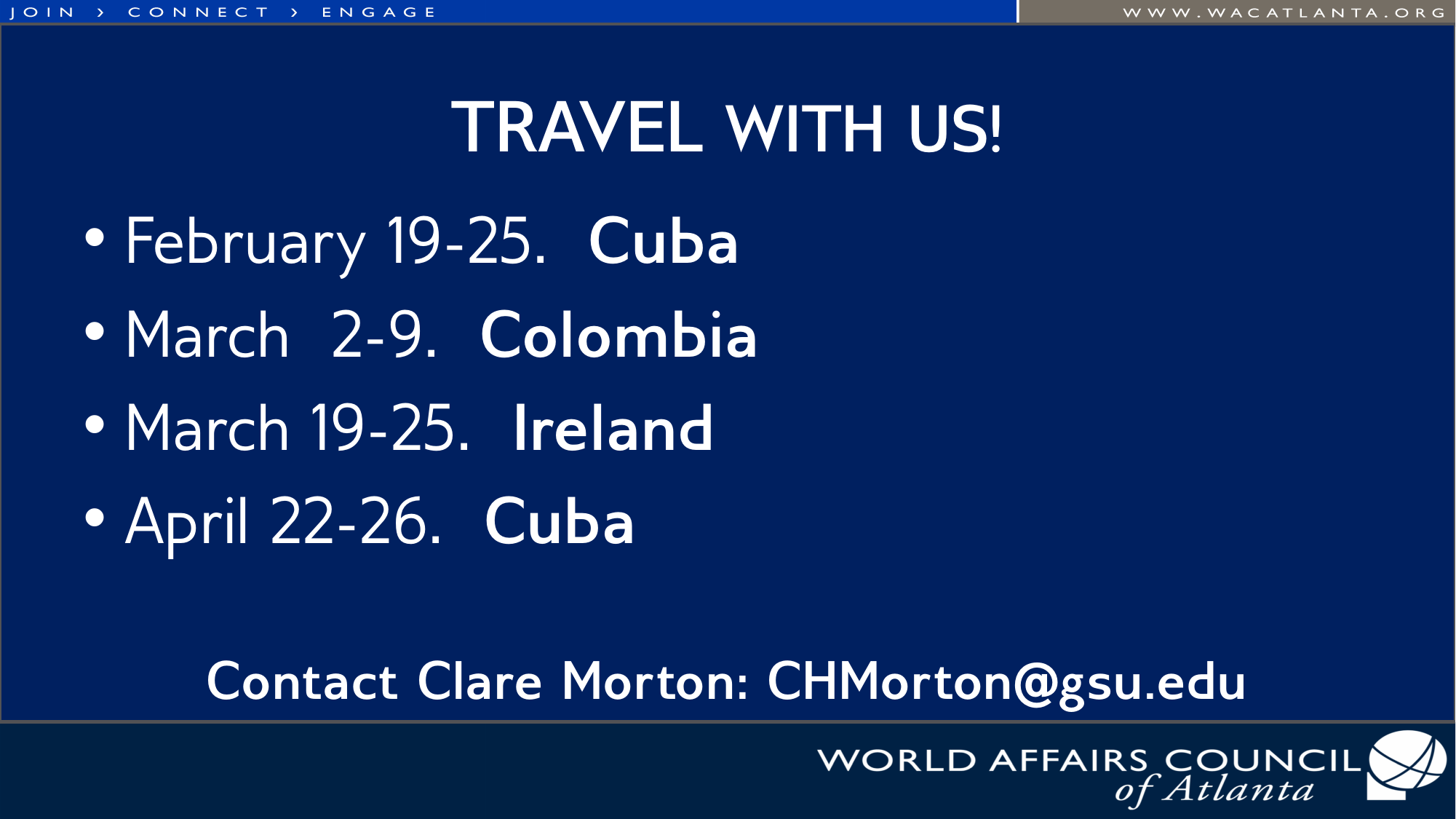

# Travel with us!
February 19-25.  Cuba
March  2-9.  Colombia
March 19-25.  Ireland
April 22-26.  Cuba

Contact Clare Morton: CHMorton@gsu.edu